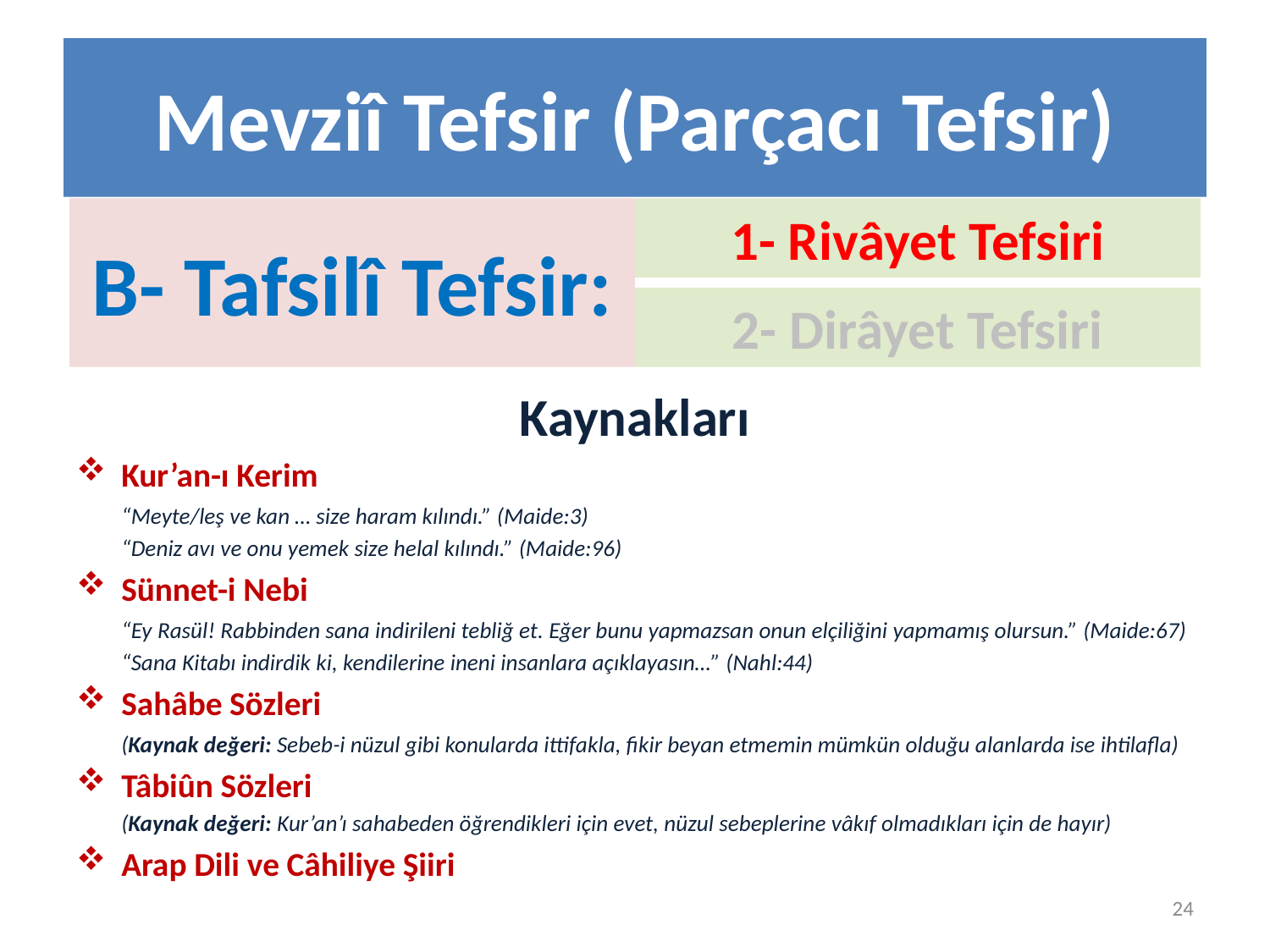

# Mevziî Tefsir (Parçacı Tefsir)
B- Tafsilî Tefsir:
1- Rivâyet Tefsiri
2- Dirâyet Tefsiri
Kaynakları
Kur’an-ı Kerim
	“Meyte/leş ve kan … size haram kılındı.” (Maide:3)
	“Deniz avı ve onu yemek size helal kılındı.” (Maide:96)
Sünnet-i Nebi
	“Ey Rasül! Rabbinden sana indirileni tebliğ et. Eğer bunu yapmazsan onun elçiliğini yapmamış olursun.” (Maide:67)
	“Sana Kitabı indirdik ki, kendilerine ineni insanlara açıklayasın…” (Nahl:44)
Sahâbe Sözleri
	(Kaynak değeri: Sebeb-i nüzul gibi konularda ittifakla, fikir beyan etmemin mümkün olduğu alanlarda ise ihtilafla)
Tâbiûn Sözleri
	(Kaynak değeri: Kur’an’ı sahabeden öğrendikleri için evet, nüzul sebeplerine vâkıf olmadıkları için de hayır)
Arap Dili ve Câhiliye Şiiri
24